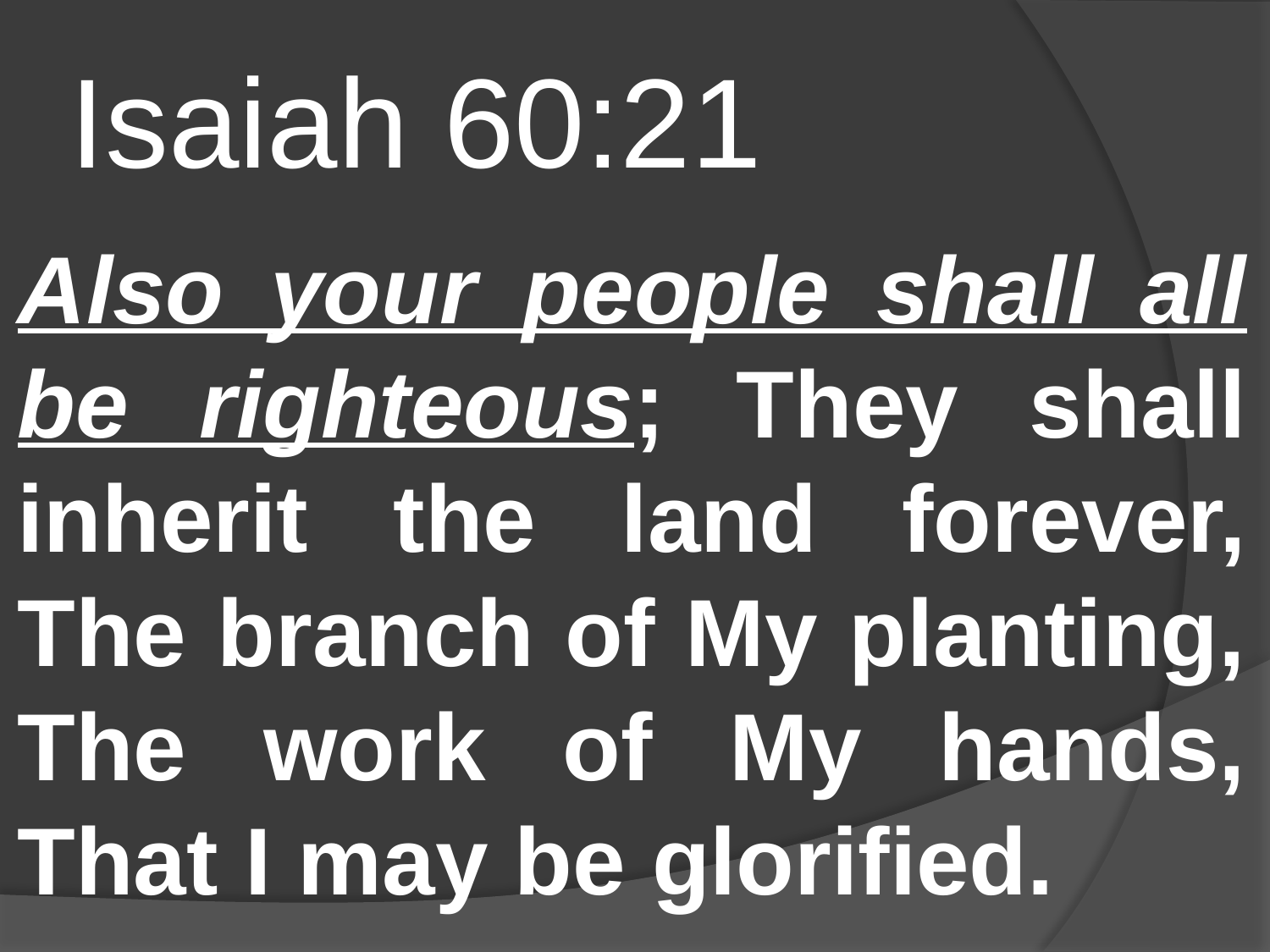

# Isaiah 60:21
Also your people shall all be righteous; They shall inherit the land forever, The branch of My planting, The work of My hands, That I may be glorified.